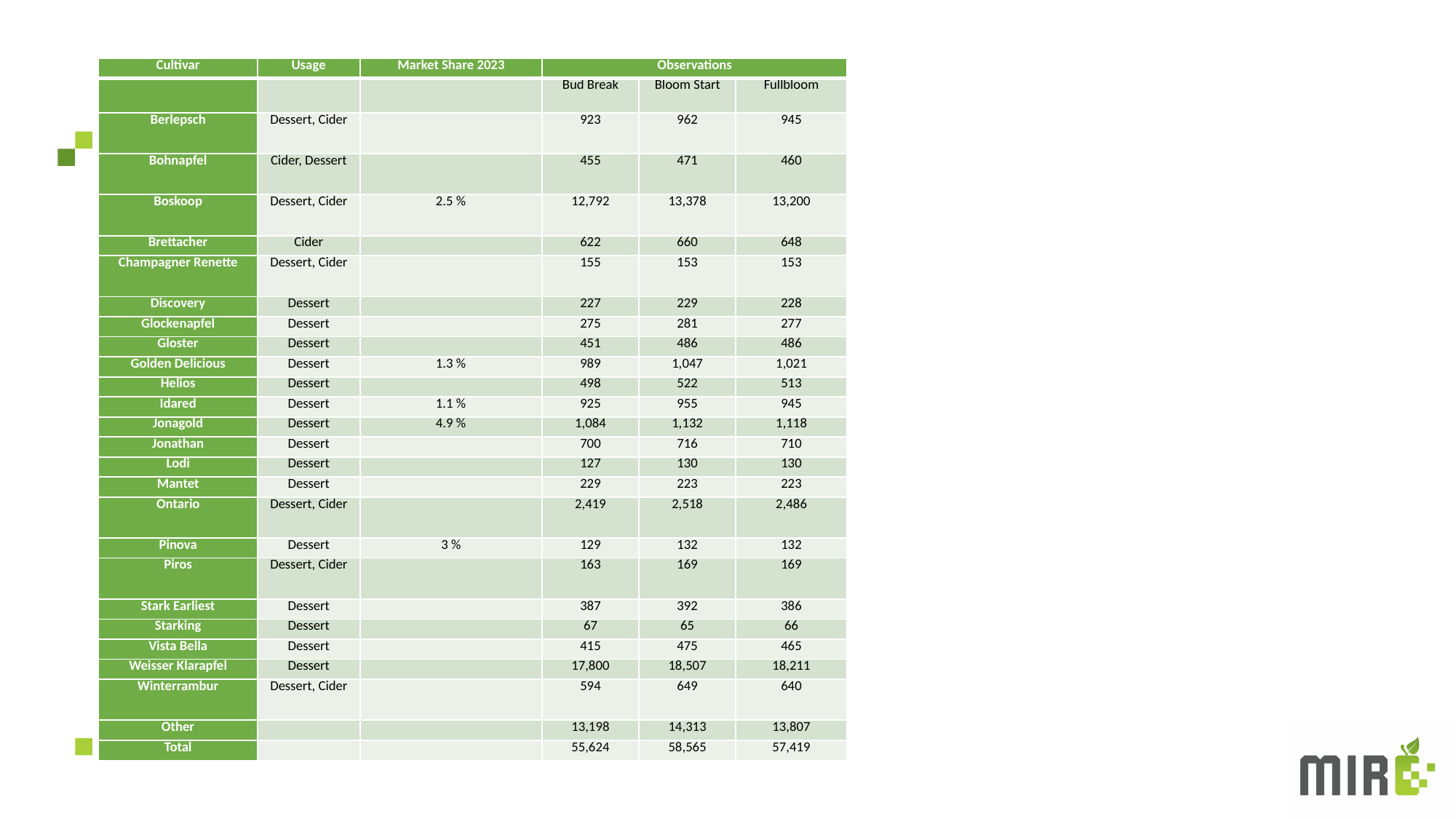

#
| Cultivar | Usage | Market Share 2023 | Observations |  |  |
| --- | --- | --- | --- | --- | --- |
|  |  |  | Bud Break | Bloom Start | Fullbloom |
| Berlepsch | Dessert, Cider |  | 923 | 962 | 945 |
| Bohnapfel | Cider, Dessert |  | 455 | 471 | 460 |
| Boskoop | Dessert, Cider | 2.5 % | 12,792 | 13,378 | 13,200 |
| Brettacher | Cider |  | 622 | 660 | 648 |
| Champagner Renette | Dessert, Cider |  | 155 | 153 | 153 |
| Discovery | Dessert |  | 227 | 229 | 228 |
| Glockenapfel | Dessert |  | 275 | 281 | 277 |
| Gloster | Dessert |  | 451 | 486 | 486 |
| Golden Delicious | Dessert | 1.3 % | 989 | 1,047 | 1,021 |
| Helios | Dessert |  | 498 | 522 | 513 |
| Idared | Dessert | 1.1 % | 925 | 955 | 945 |
| Jonagold | Dessert | 4.9 % | 1,084 | 1,132 | 1,118 |
| Jonathan | Dessert |  | 700 | 716 | 710 |
| Lodi | Dessert |  | 127 | 130 | 130 |
| Mantet | Dessert |  | 229 | 223 | 223 |
| Ontario | Dessert, Cider |  | 2,419 | 2,518 | 2,486 |
| Pinova | Dessert | 3 % | 129 | 132 | 132 |
| Piros | Dessert, Cider |  | 163 | 169 | 169 |
| Stark Earliest | Dessert |  | 387 | 392 | 386 |
| Starking | Dessert |  | 67 | 65 | 66 |
| Vista Bella | Dessert |  | 415 | 475 | 465 |
| Weisser Klarapfel | Dessert |  | 17,800 | 18,507 | 18,211 |
| Winterrambur | Dessert, Cider |  | 594 | 649 | 640 |
| Other |  |  | 13,198 | 14,313 | 13,807 |
| Total |  |  | 55,624 | 58,565 | 57,419 |